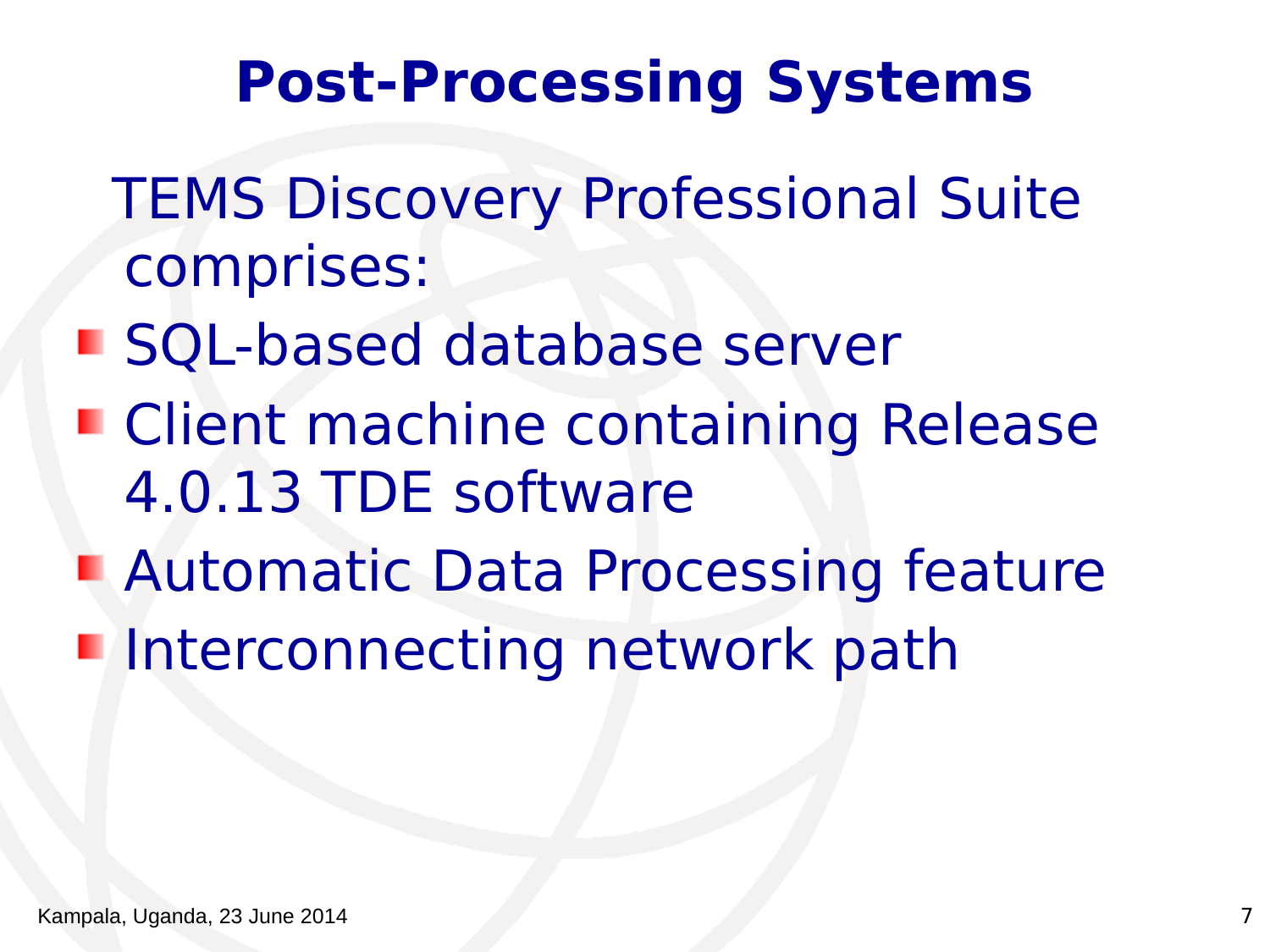

# Post-Processing Systems
  TEMS Discovery Professional Suite comprises:
SQL-based database server
Client machine containing Release 4.0.13 TDE software
Automatic Data Processing feature
Interconnecting network path

Kampala, Uganda, 23 June 2014
7